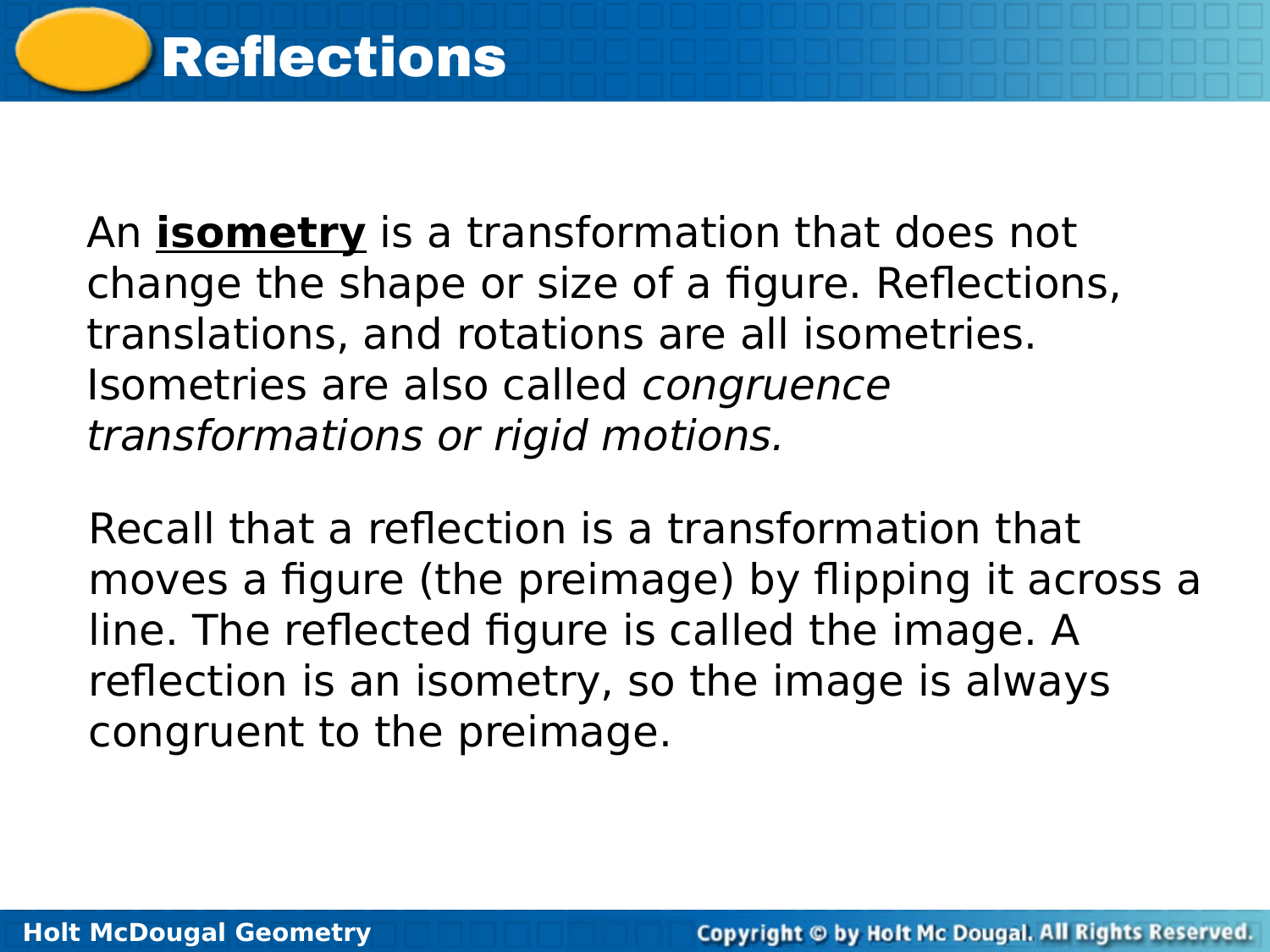

An isometry is a transformation that does not change the shape or size of a figure. Reflections, translations, and rotations are all isometries. Isometries are also called congruence transformations or rigid motions.
Recall that a reflection is a transformation that moves a figure (the preimage) by flipping it across a line. The reflected figure is called the image. A reflection is an isometry, so the image is always congruent to the preimage.